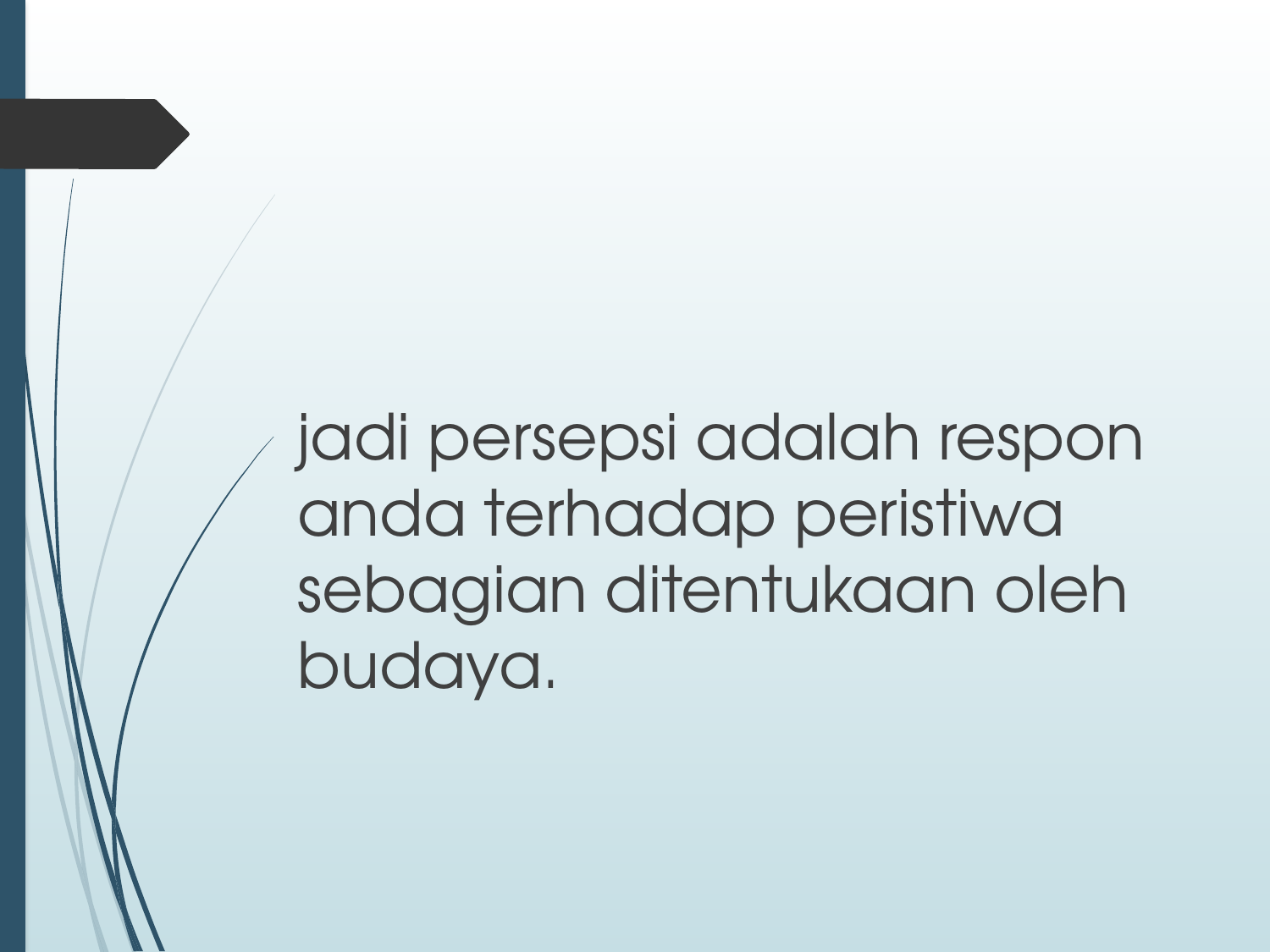

jadi persepsi adalah respon anda terhadap peristiwa sebagian ditentukaan oleh budaya.